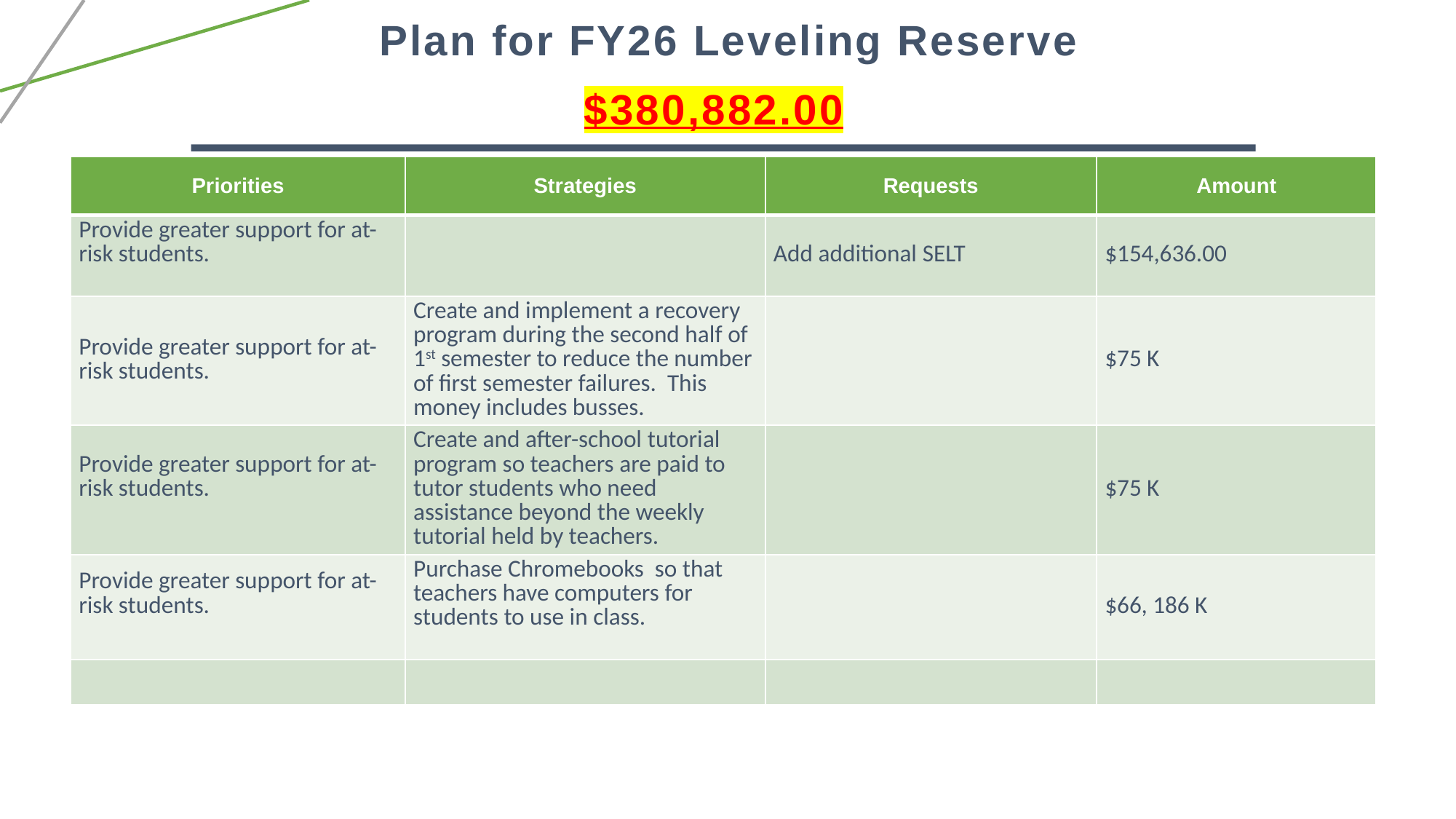

# Plan for FY26 Leveling Reserve
$380,882.00

| Priorities | Strategies | Requests | Amount |
| --- | --- | --- | --- |
| Provide greater support for at-risk students. |  | Add additional SELT | $154,636.00 |
| Provide greater support for at-risk students. | Create and implement a recovery program during the second half of 1st semester to reduce the number of first semester failures. This money includes busses. |  | $75 K |
| Provide greater support for at-risk students. | Create and after-school tutorial program so teachers are paid to tutor students who need assistance beyond the weekly tutorial held by teachers. |  | $75 K |
| Provide greater support for at-risk students. | Purchase Chromebooks so that teachers have computers for students to use in class. |  | $66, 186 K |
|  |  |  |  |
59